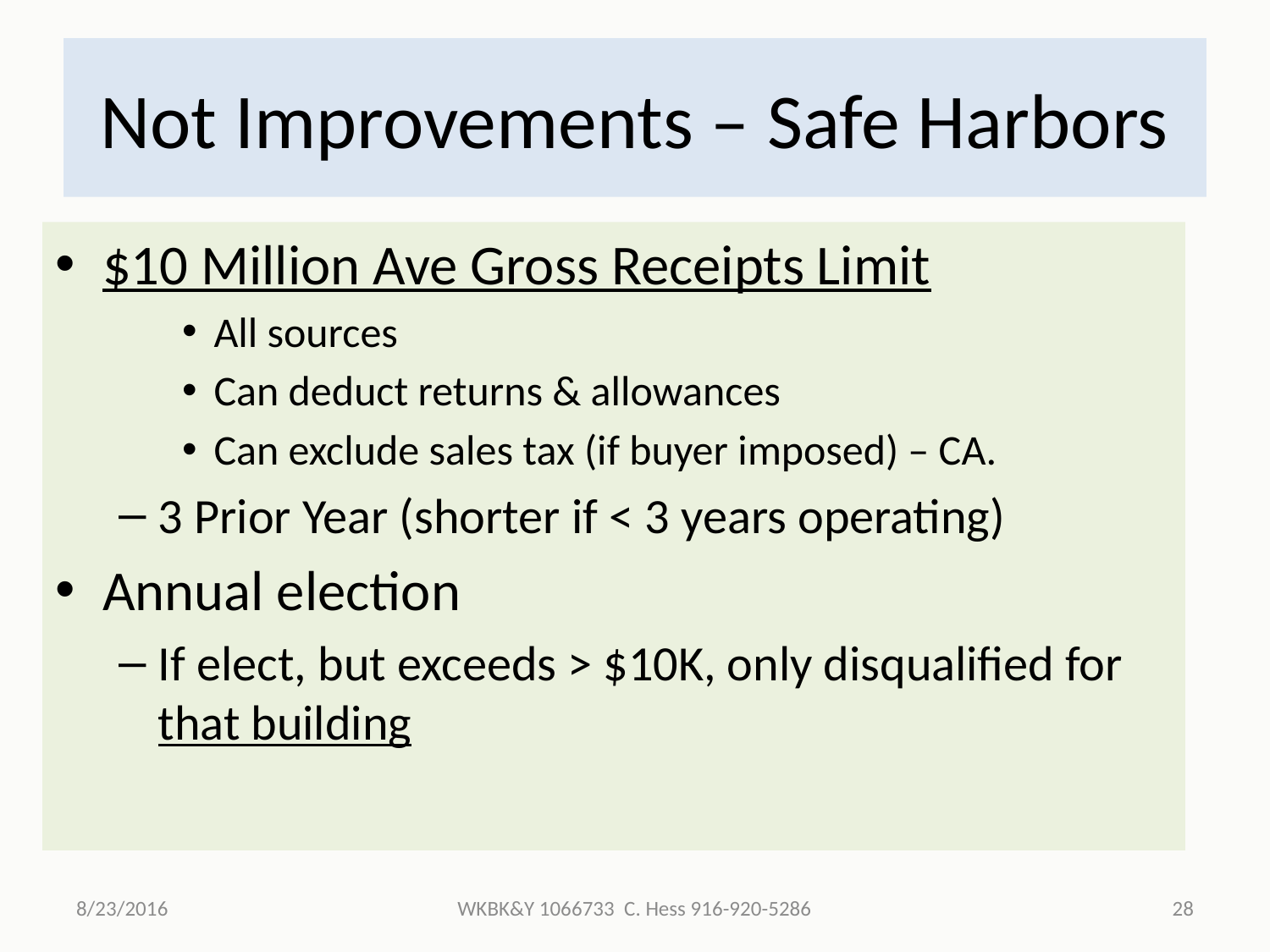

# Not Improvements – Safe Harbors
$10 Million Ave Gross Receipts Limit
All sources
Can deduct returns & allowances
Can exclude sales tax (if buyer imposed) – CA.
3 Prior Year (shorter if < 3 years operating)
Annual election
If elect, but exceeds > $10K, only disqualified for that building
8/23/2016
WKBK&Y 1066733  C. Hess 916-920-5286
28